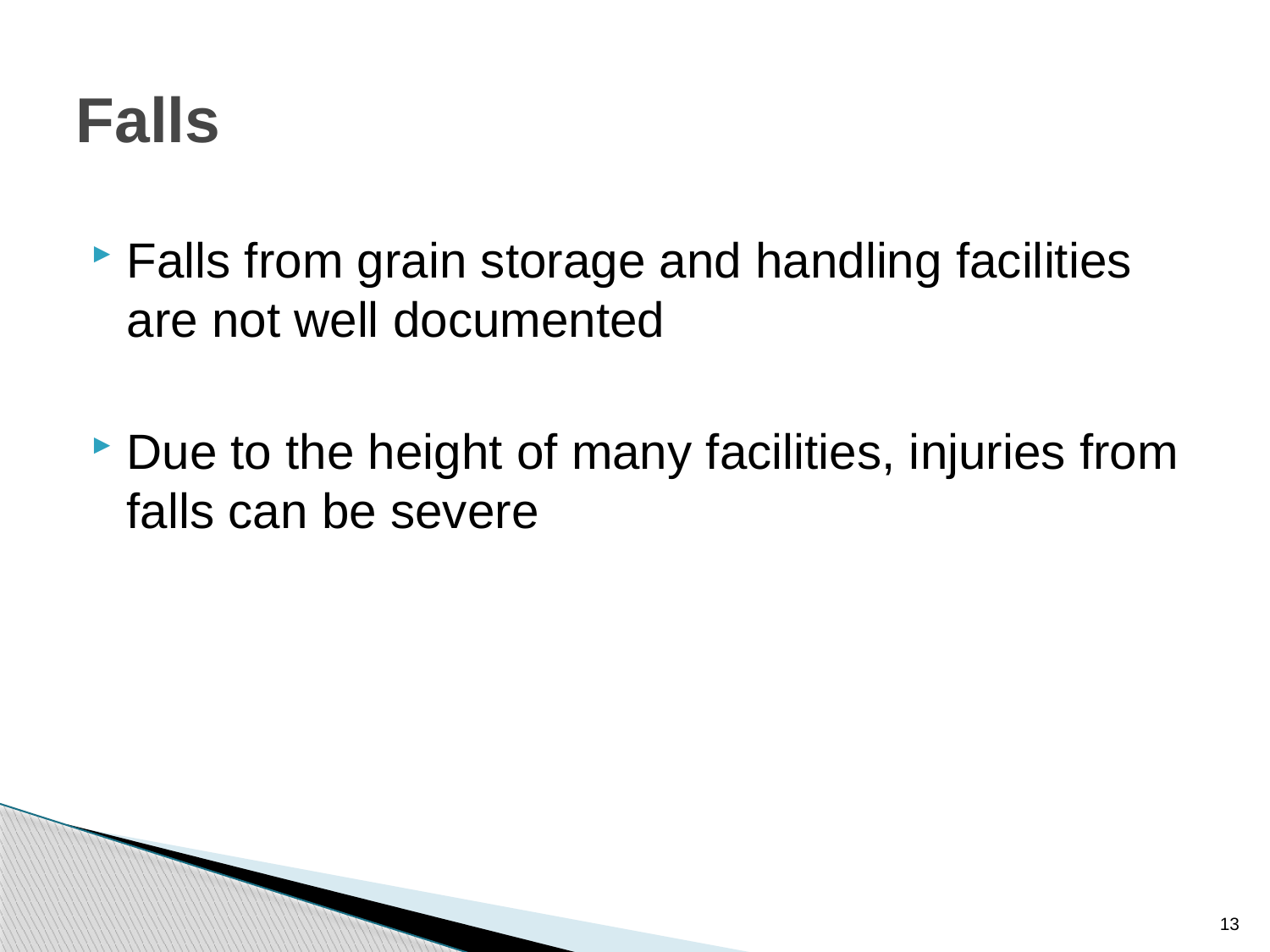

# Falls
Falls from grain storage and handling facilities are not well documented

Due to the height of many facilities, injuries from falls can be severe
13